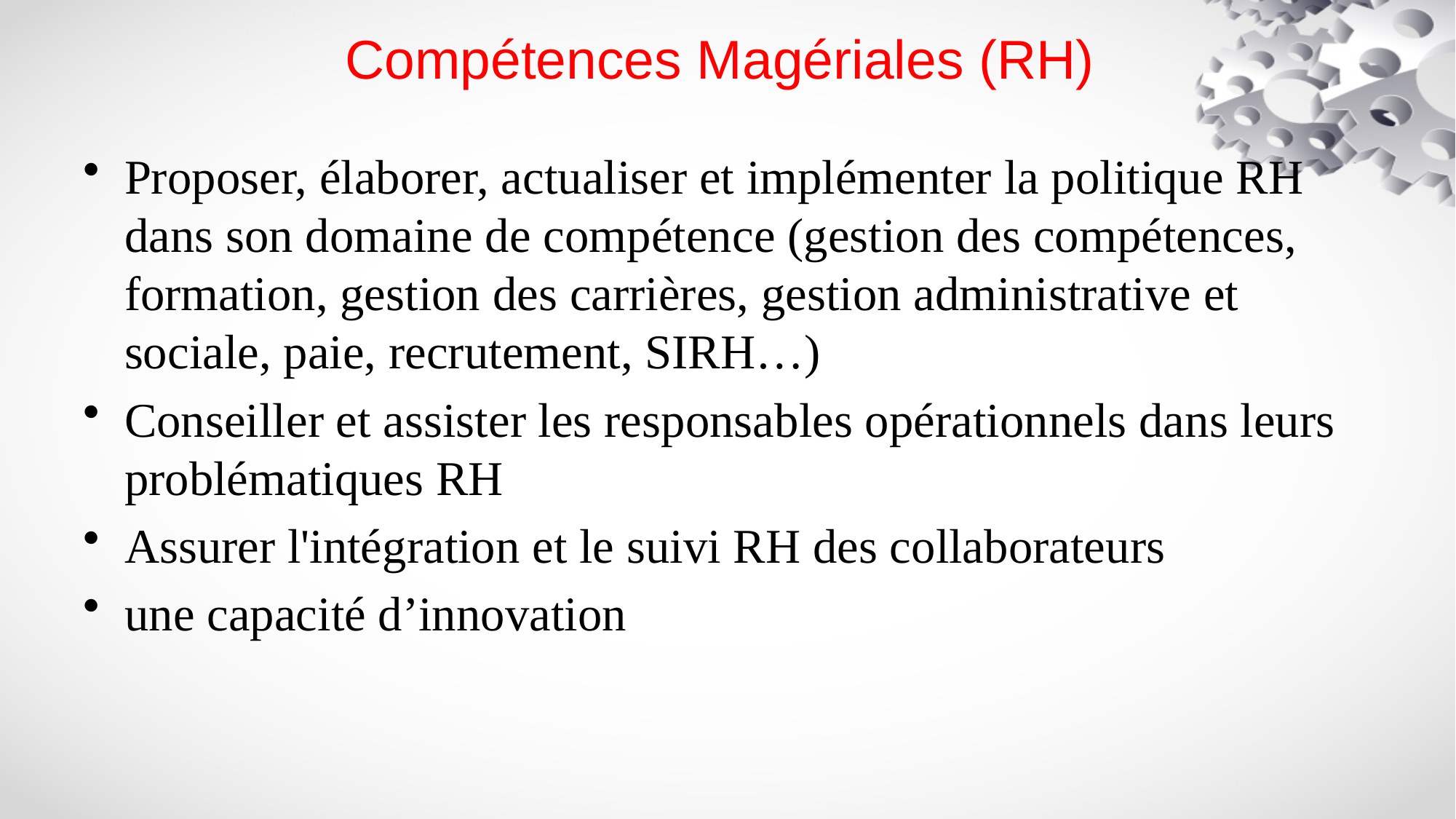

# Compétences Magériales (RH)
Proposer, élaborer, actualiser et implémenter la politique RH dans son domaine de compétence (gestion des compétences, formation, gestion des carrières, gestion administrative et sociale, paie, recrutement, SIRH…)
Conseiller et assister les responsables opérationnels dans leurs problématiques RH
Assurer l'intégration et le suivi RH des collaborateurs
une capacité d’innovation